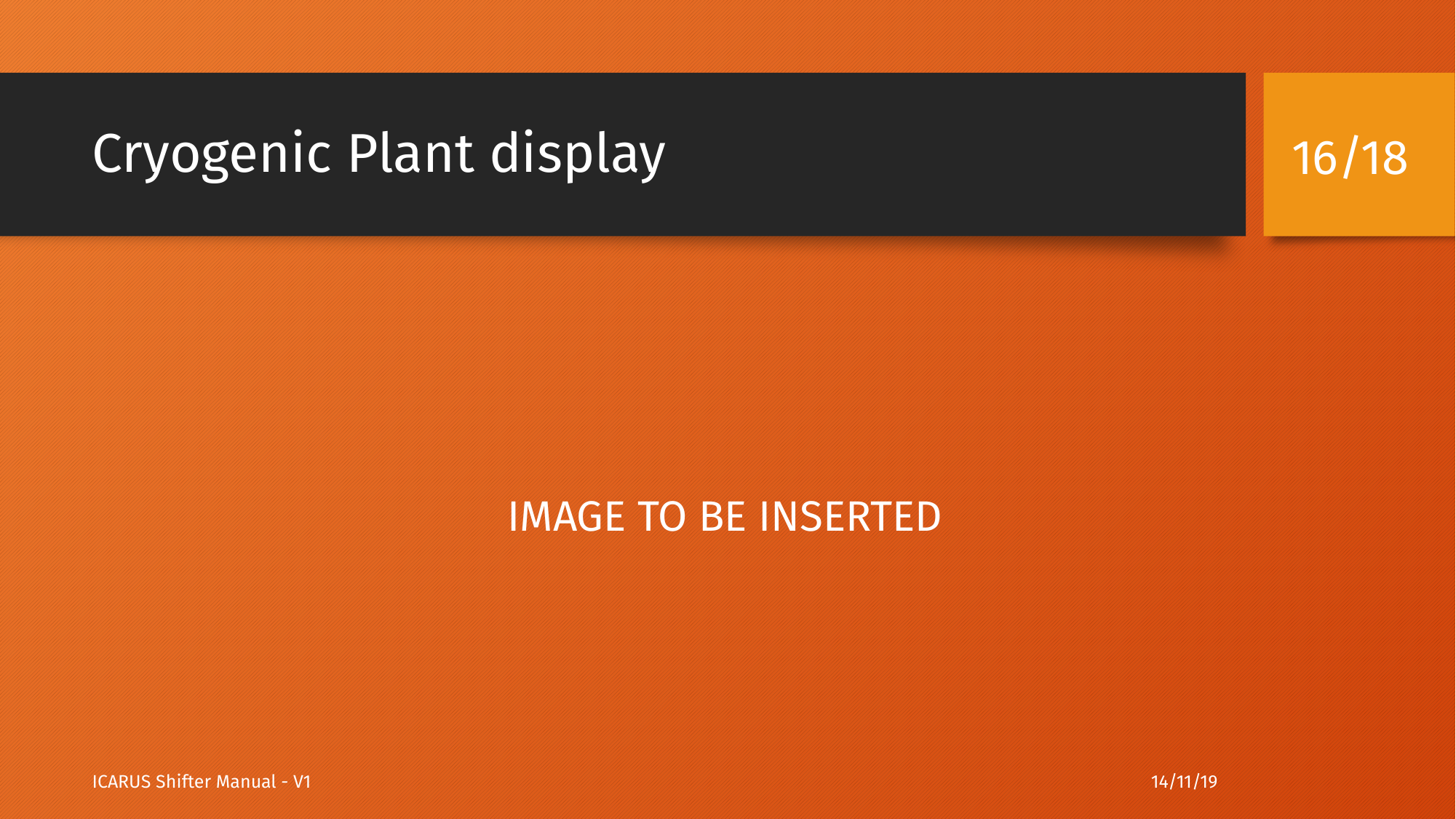

16/18
# Cryogenic Plant display
IMAGE TO BE INSERTED
14/11/19
ICARUS Shifter Manual - V1